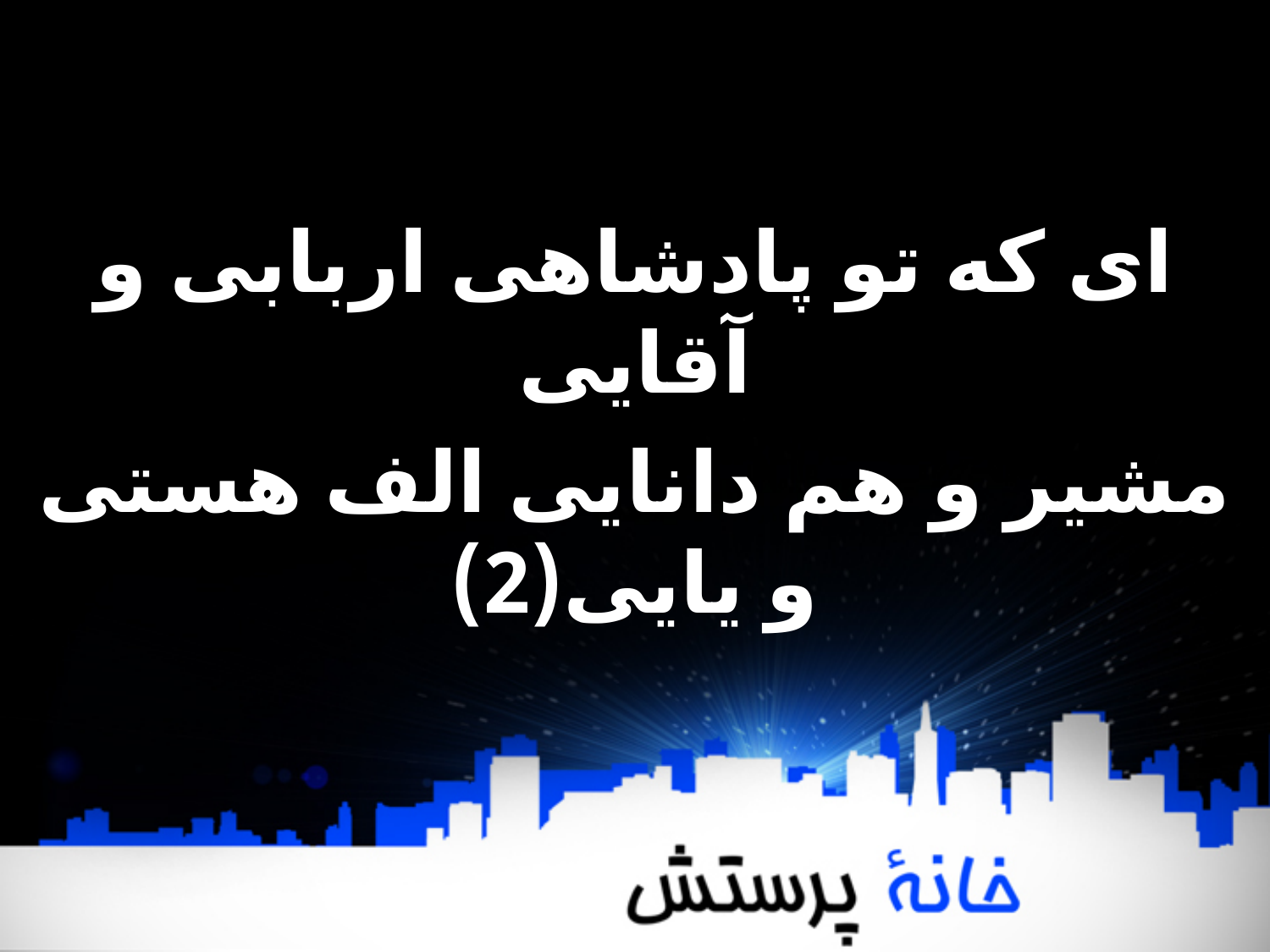

ای که تو پادشاھی اربابی و آقایی
مشیر و ھم دانایی الف ھستی و یایی(2)